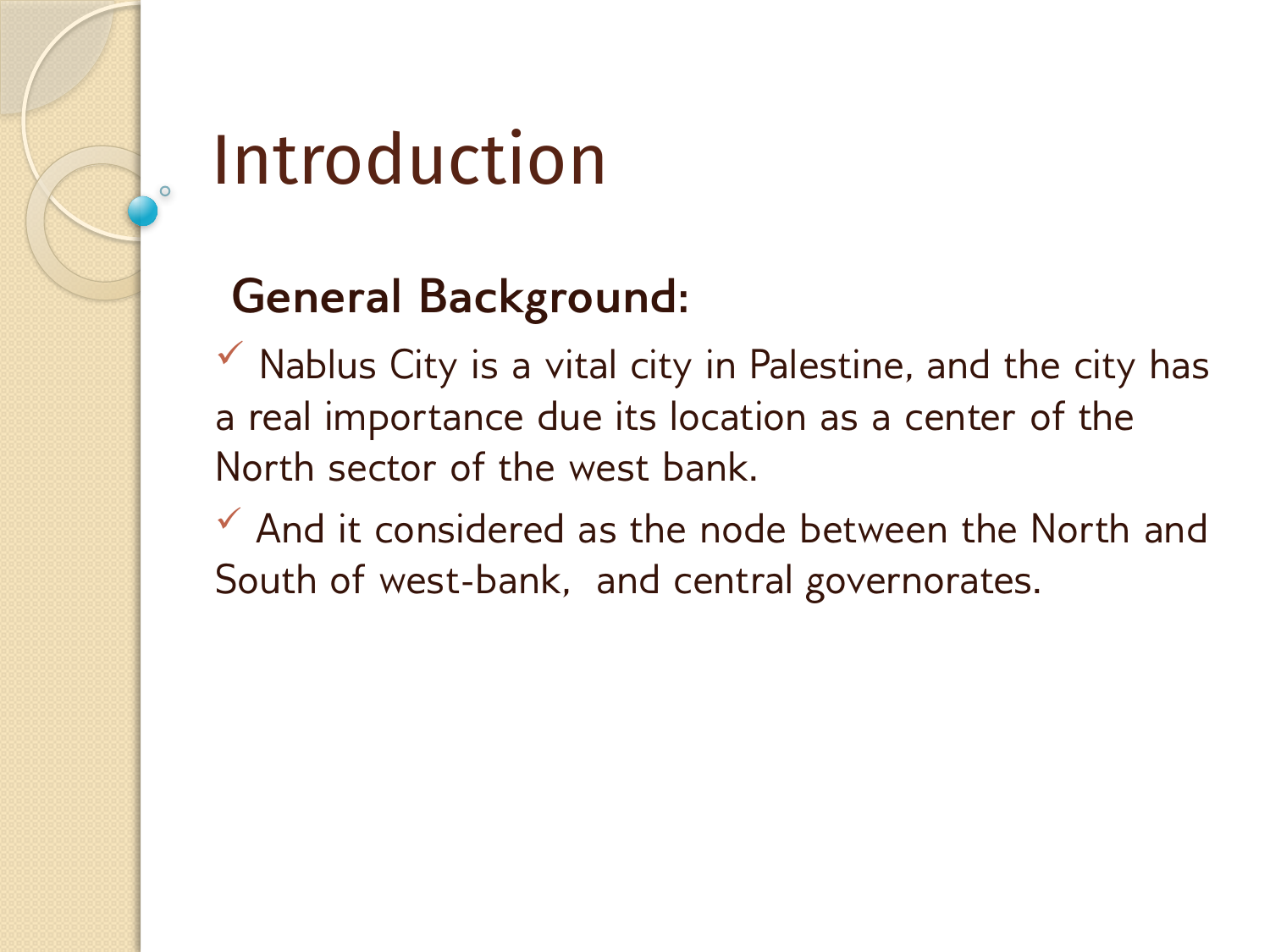

# Introduction
 General Background:
 Nablus City is a vital city in Palestine, and the city has a real importance due its location as a center of the North sector of the west bank.
 And it considered as the node between the North and South of west-bank,  and central governorates.